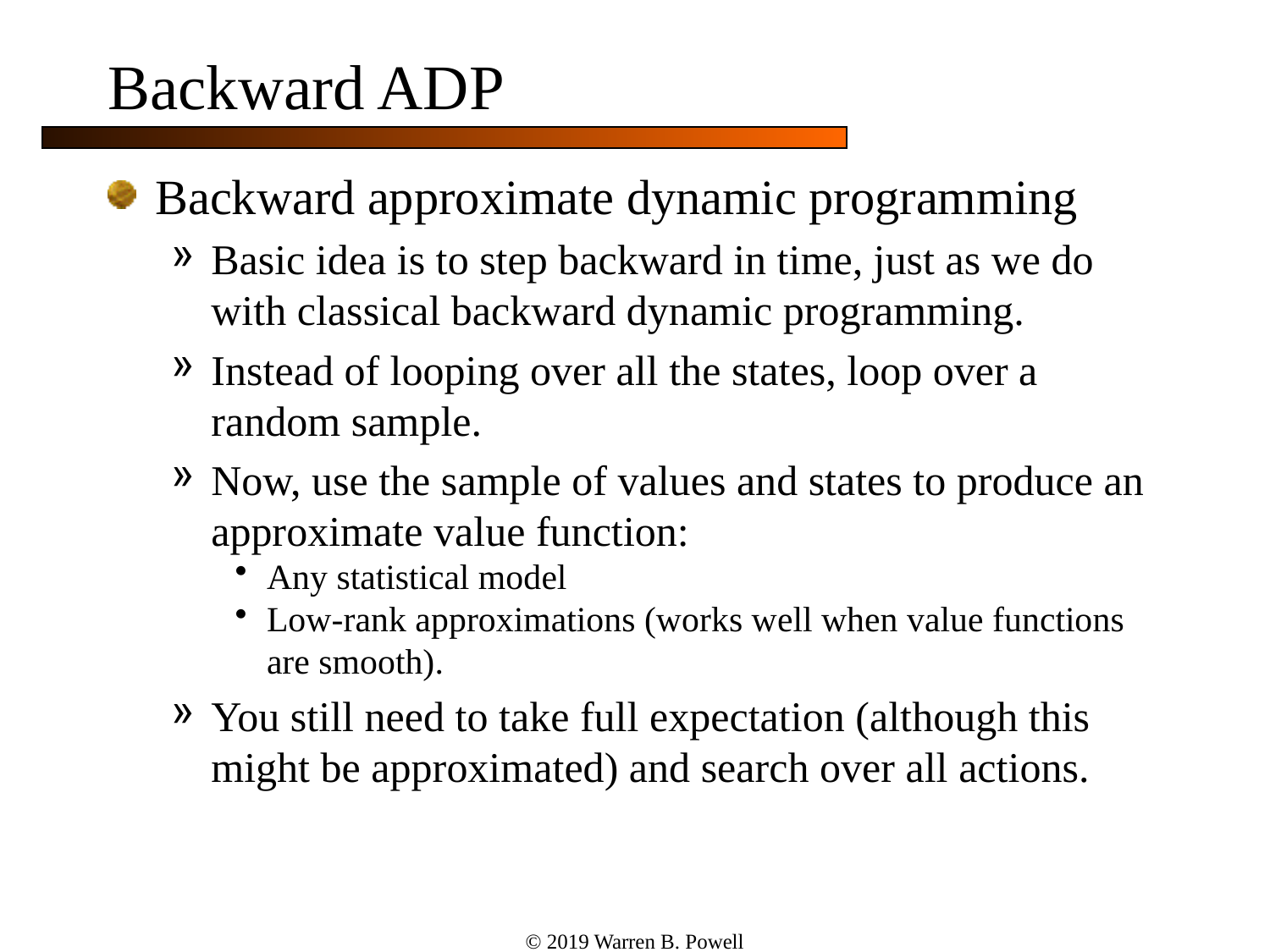

# Backward ADP
Backward approximate dynamic programming
Basic idea is to step backward in time, just as we do with classical backward dynamic programming.
Instead of looping over all the states, loop over a random sample.
Now, use the sample of values and states to produce an approximate value function:
Any statistical model
Low-rank approximations (works well when value functions are smooth).
You still need to take full expectation (although this might be approximated) and search over all actions.
© 2019 Warren B. Powell